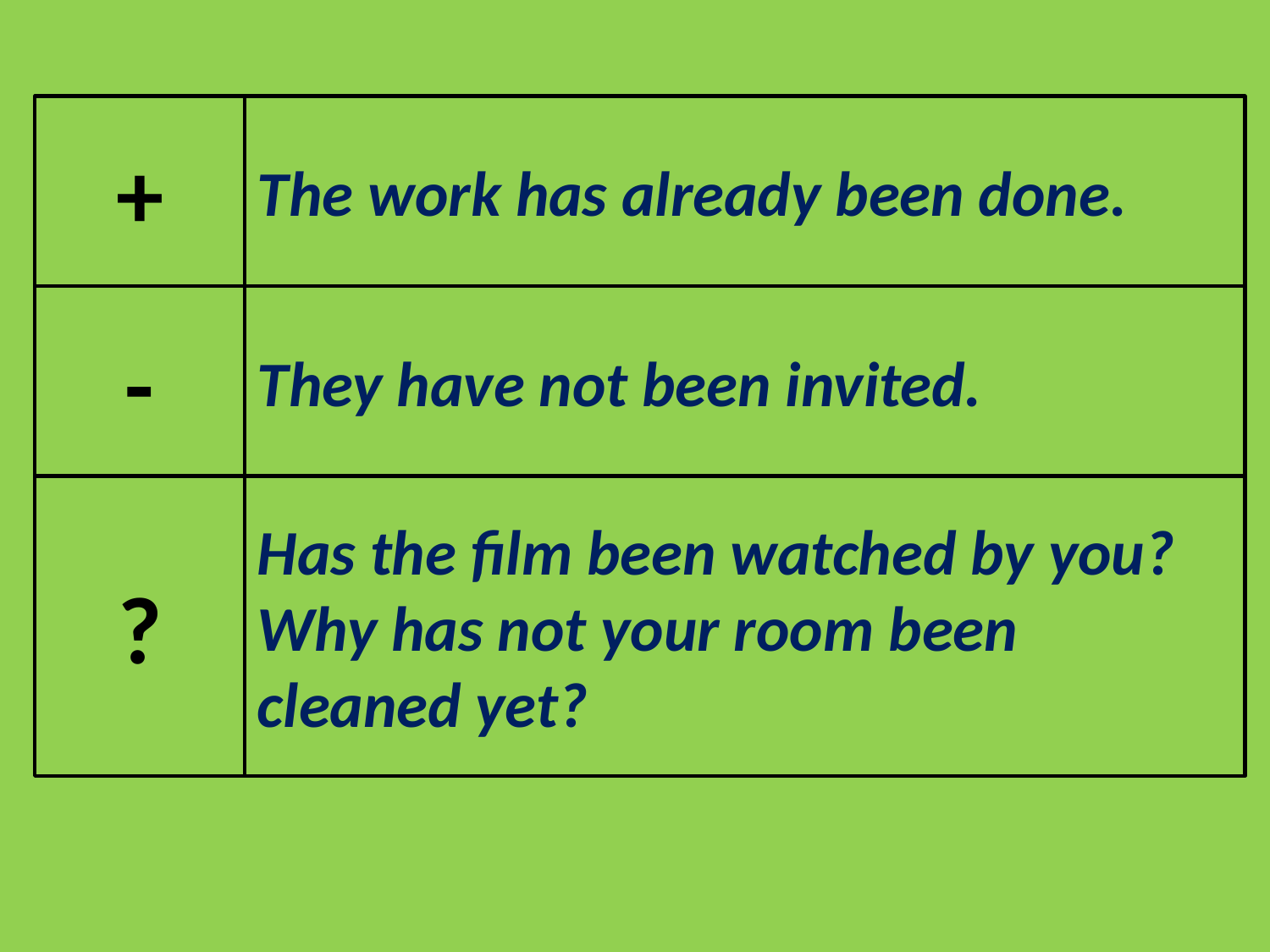

+
The work has already been done.
-
They have not been invited.
?
Has the film been watched by you?
Why has not your room been cleaned yet?